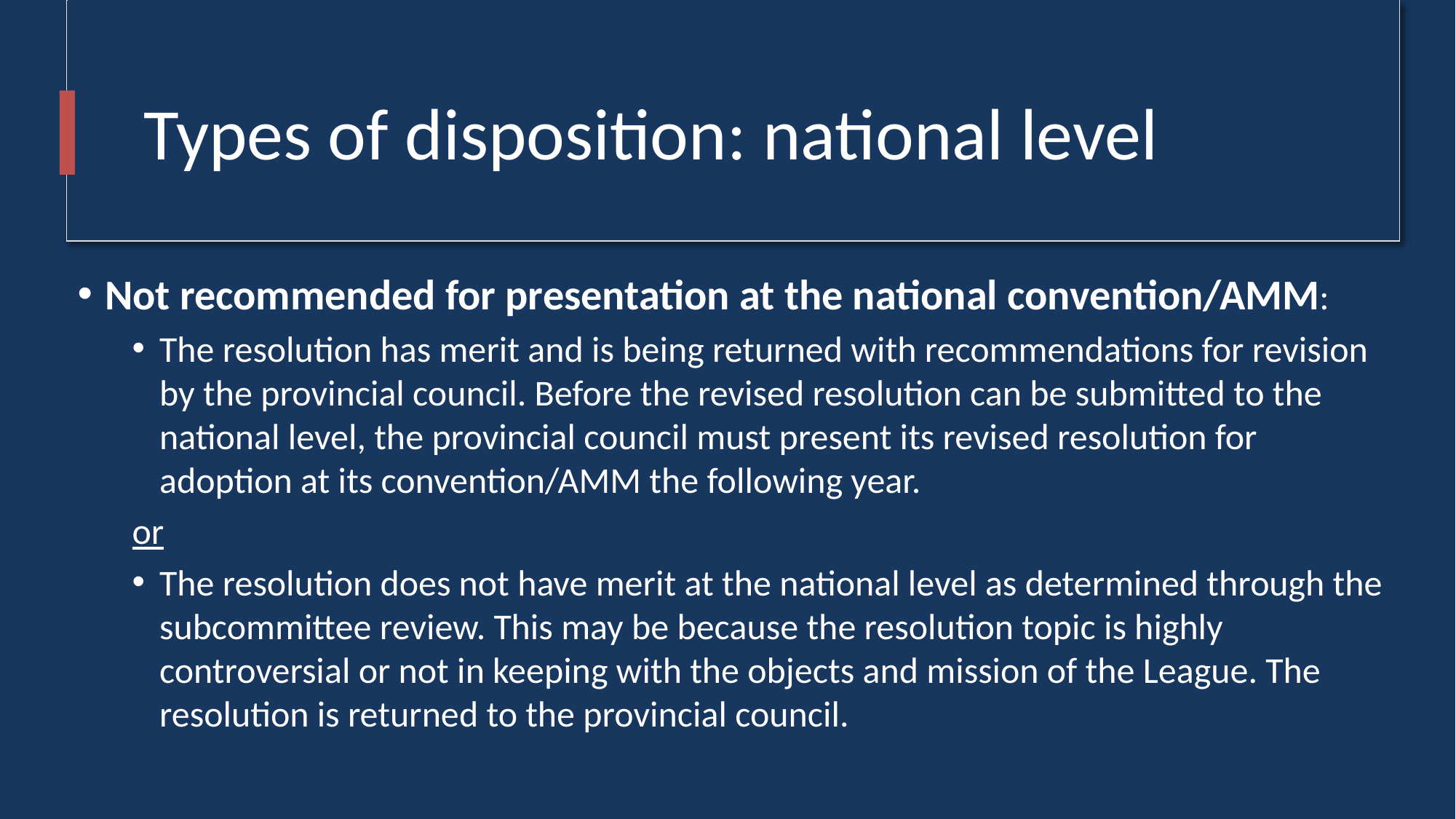

# Types of disposition: national level

Not recommended for presentation at the national convention/AMM:
The resolution has merit and is being returned with recommendations for revision by the provincial council. Before the revised resolution can be submitted to the national level, the provincial council must present its revised resolution for adoption at its convention/AMM the following year.
or
The resolution does not have merit at the national level as determined through the subcommittee review. This may be because the resolution topic is highly controversial or not in keeping with the objects and mission of the League. The resolution is returned to the provincial council.